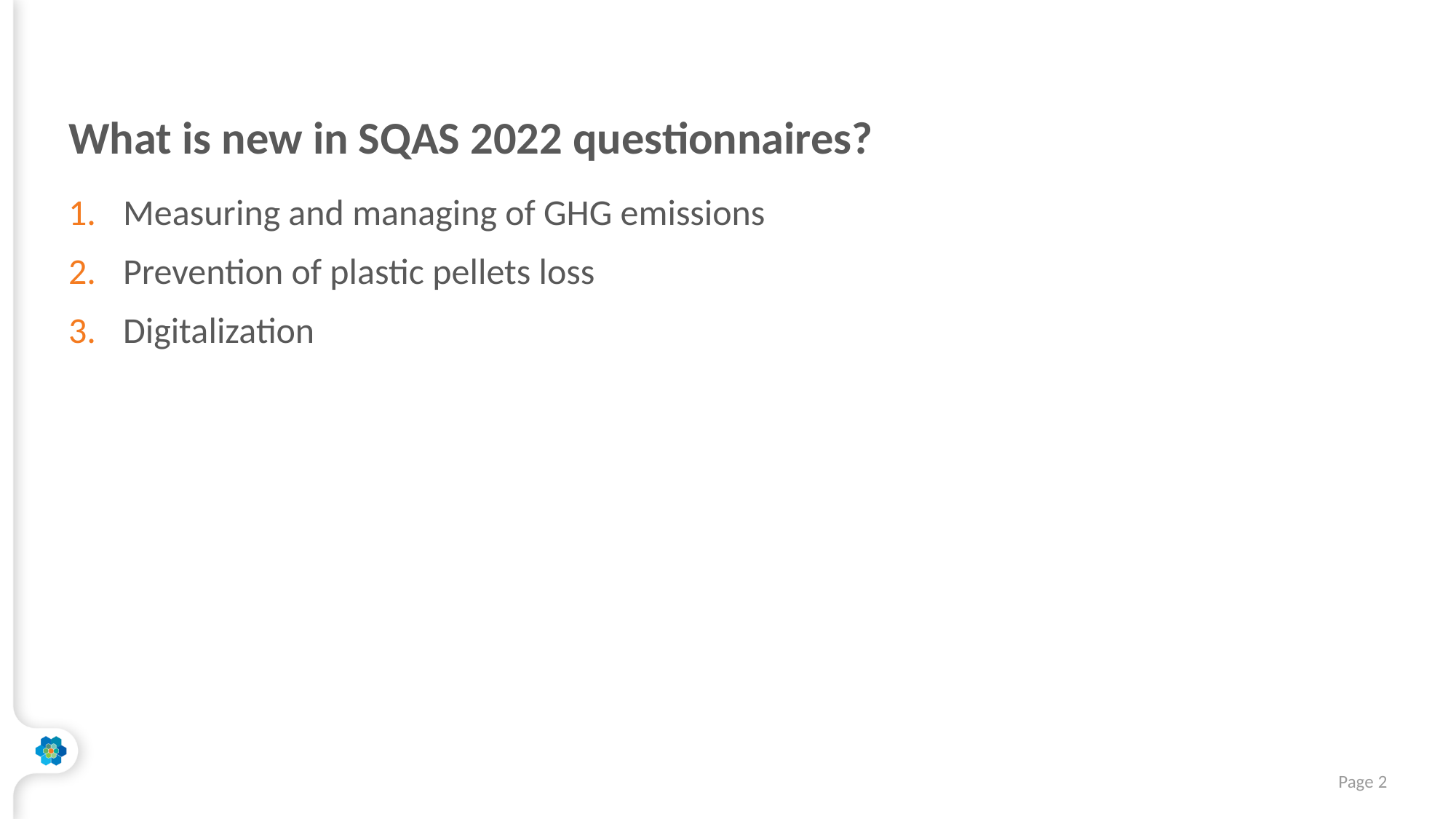

# What is new in SQAS 2022 questionnaires?
Measuring and managing of GHG emissions
Prevention of plastic pellets loss
Digitalization